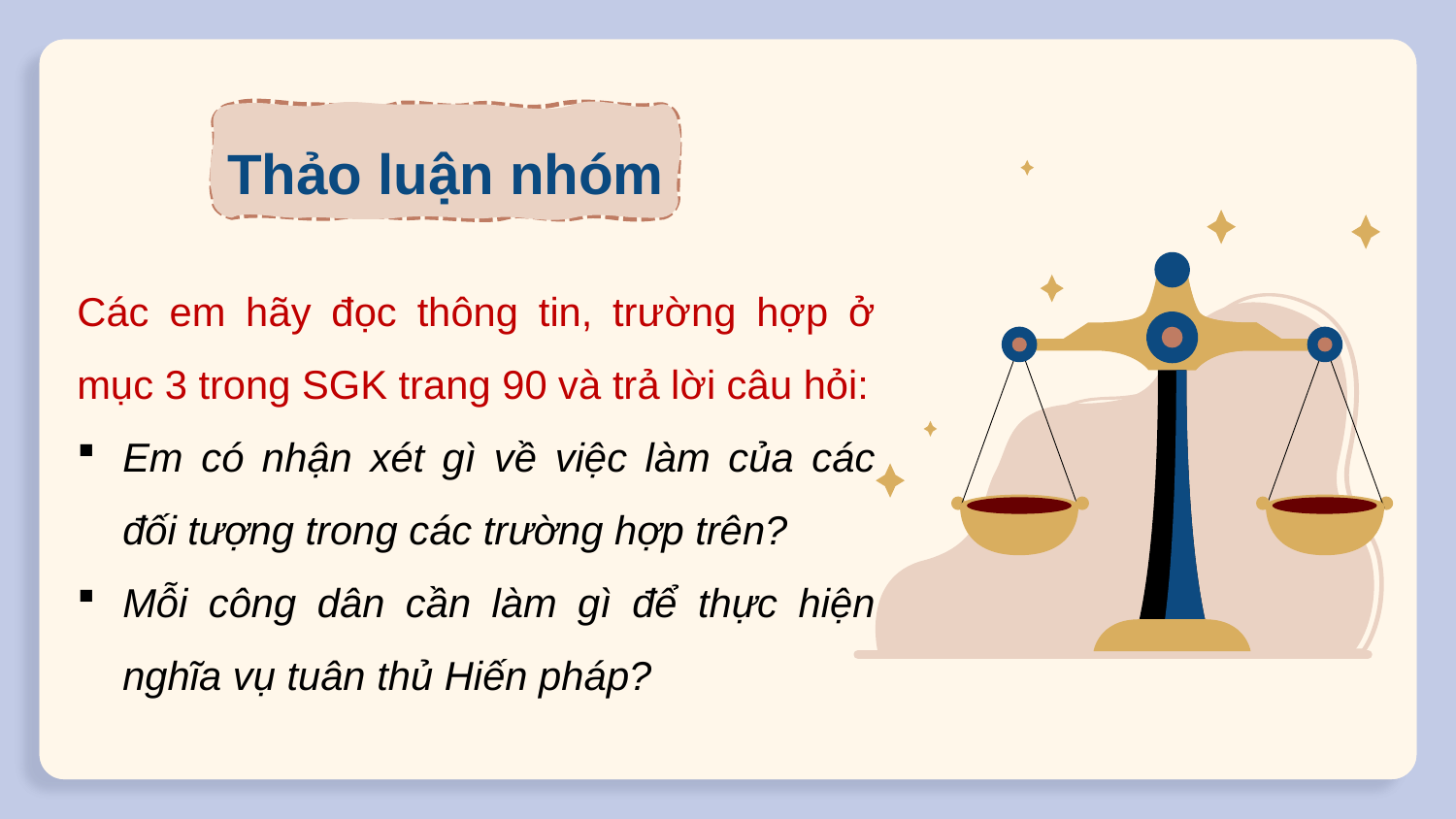

Thảo luận nhóm

Các em hãy đọc thông tin, trường hợp ở mục 3 trong SGK trang 90 và trả lời câu hỏi:
Em có nhận xét gì về việc làm của các đối tượng trong các trường hợp trên?
Mỗi công dân cần làm gì để thực hiện nghĩa vụ tuân thủ Hiến pháp?